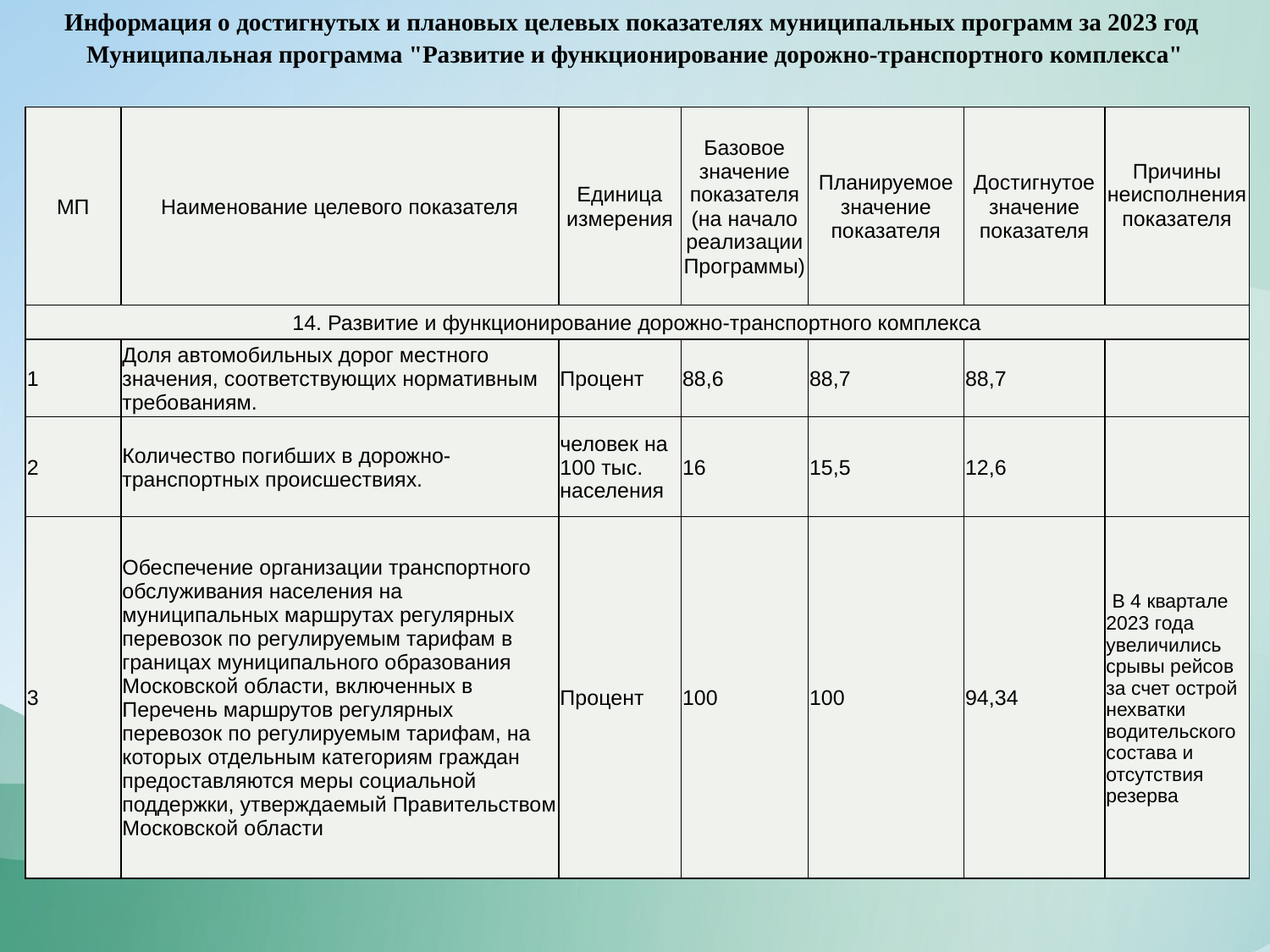

Информация о достигнутых и плановых целевых показателях муниципальных программ за 2023 год
Муниципальная программа "Развитие и функционирование дорожно-транспортного комплекса"
| МП | Наименование целевого показателя | Единица измерения | Базовое значение показателя (на начало реализации Программы) | Планируемое значение показателя | Достигнутое значение показателя | Причины неисполнения показателя |
| --- | --- | --- | --- | --- | --- | --- |
| 14. Развитие и функционирование дорожно-транспортного комплекса |  |  |  |  |  |  |
| 1 | Доля автомобильных дорог местного значения, соответствующих нормативным требованиям. | Процент | 88,6 | 88,7 | 88,7 |  |
| 2 | Количество погибших в дорожно-транспортных происшествиях. | человек на 100 тыс. населения | 16 | 15,5 | 12,6 |  |
| 3 | Обеспечение организации транспортного обслуживания населения на муниципальных маршрутах регулярных перевозок по регулируемым тарифам в границах муниципального образования Московской области, включенных в Перечень маршрутов регулярных перевозок по регулируемым тарифам, на которых отдельным категориям граждан предоставляются меры социальной поддержки, утверждаемый Правительством Московской области | Процент | 100 | 100 | 94,34 | В 4 квартале 2023 года увеличились срывы рейсов за счет острой нехватки водительского состава и отсутствия резерва |